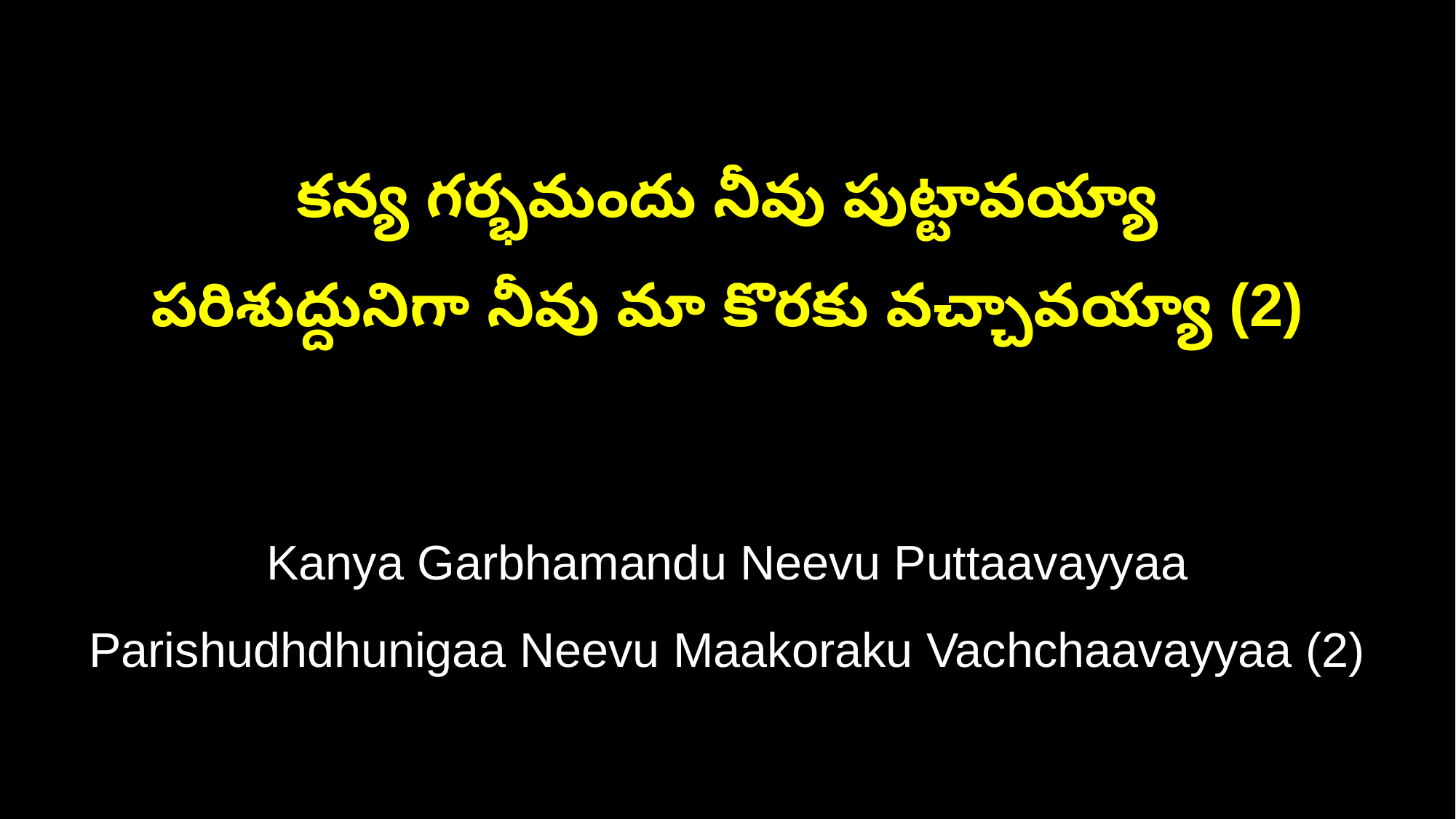

కన్య గర్భమందు నీవు పుట్టావయ్యా
పరిశుద్దునిగా నీవు మా కొరకు వచ్చావయ్యా (2)
Kanya Garbhamandu Neevu Puttaavayyaa
Parishudhdhunigaa Neevu Maakoraku Vachchaavayyaa (2)